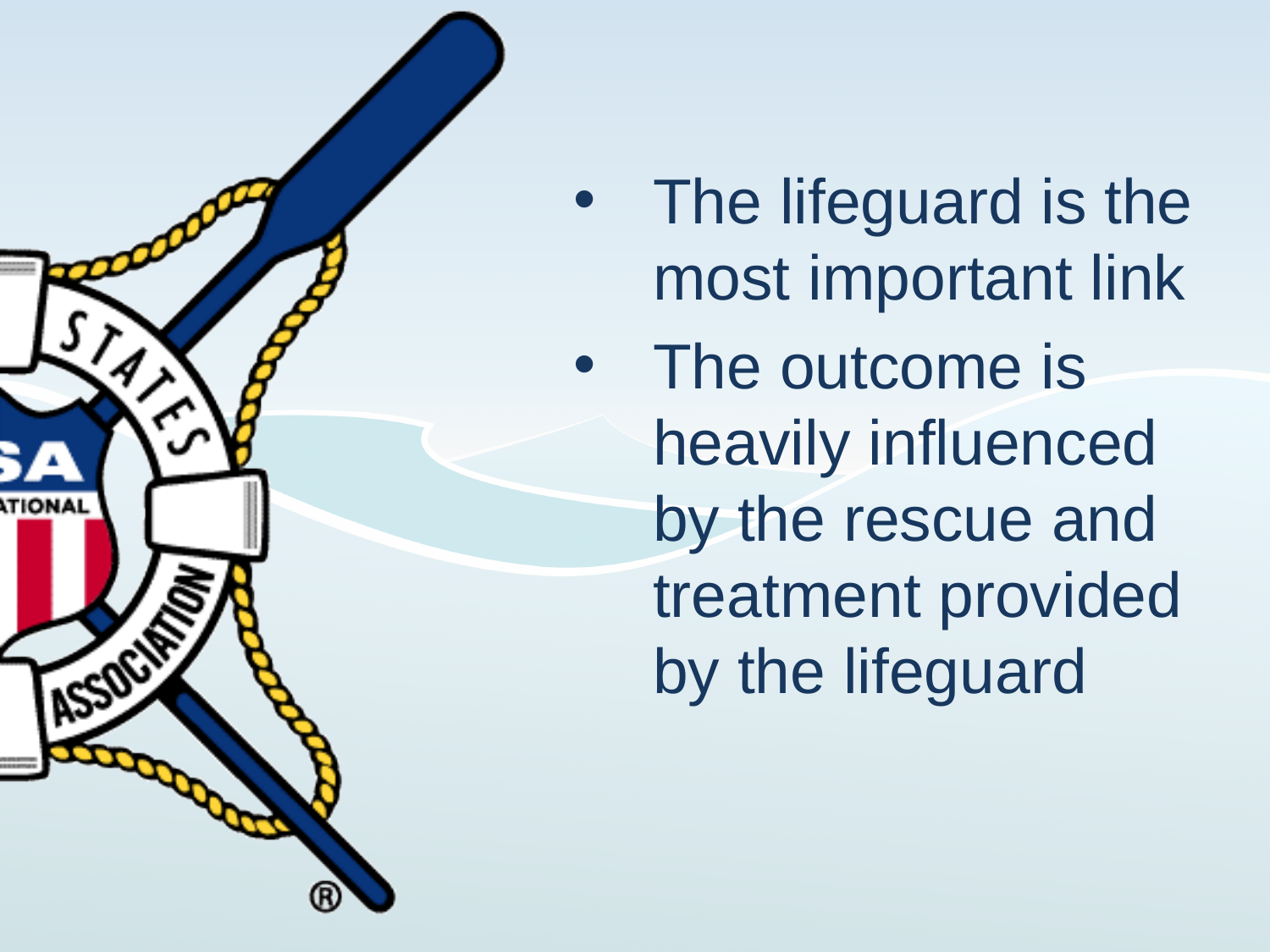

The lifeguard is the most important link
The outcome is heavily influenced by the rescue and treatment provided by the lifeguard